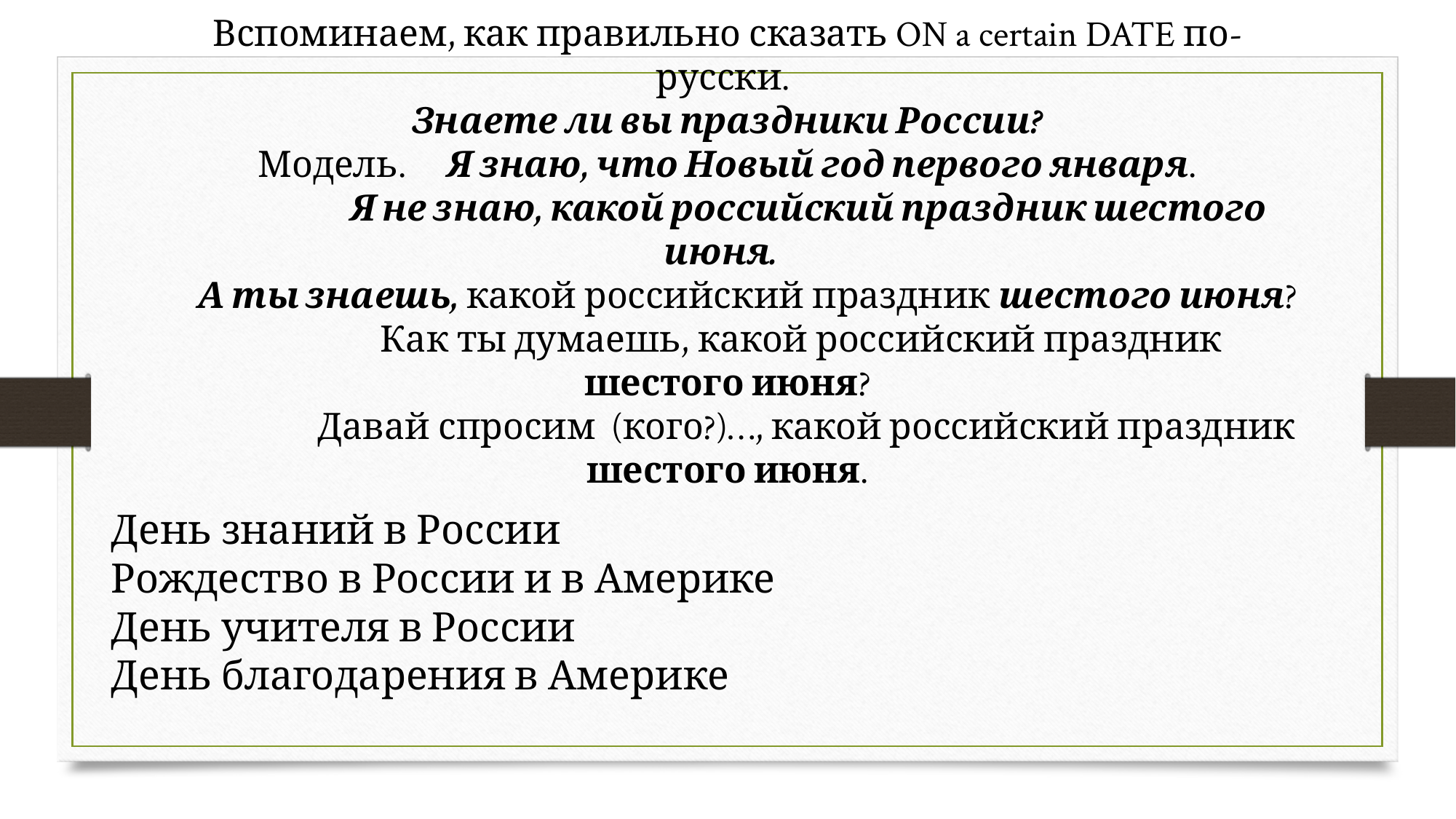

# Вспоминаем, как правильно сказать ON a certain DATE по-русски. Знаете ли вы праздники России? Модель.     Я знаю, что Новый год первого января. Я не знаю, какой российский праздник шестого июня. А ты знаешь, какой российский праздник шестого июня? Как ты думаешь, какой российский праздник шестого июня? Давай спросим  (кого?)…, какой российский праздник шестого июня.
День знаний в России
Рождество в России и в Америке
День учителя в России
День благодарения в Америке